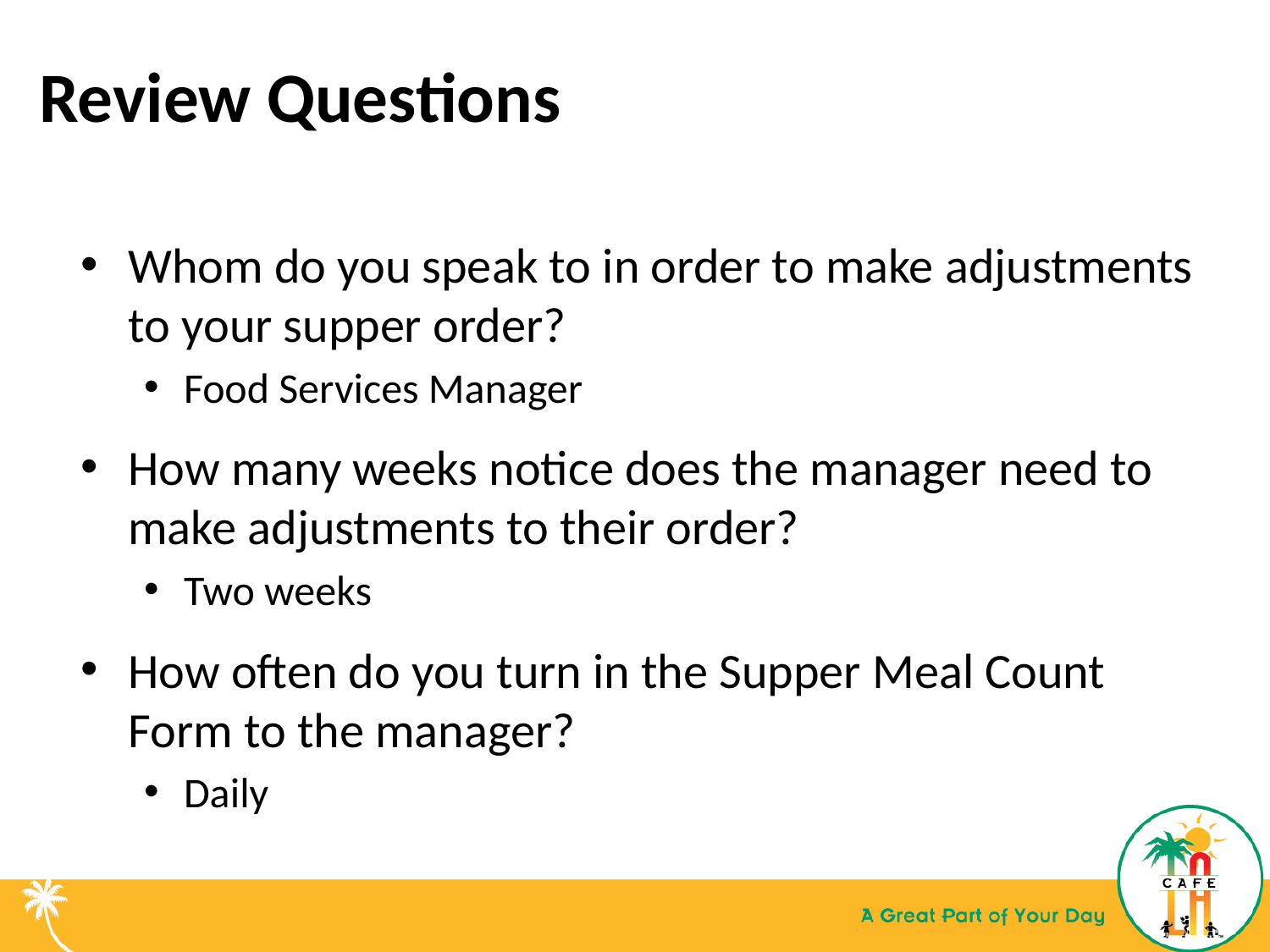

Review Questions
Whom do you speak to in order to make adjustments to your supper order?
Food Services Manager

How many weeks notice does the manager need to make adjustments to their order?
Two weeks

How often do you turn in the Supper Meal Count Form to the manager?
Daily